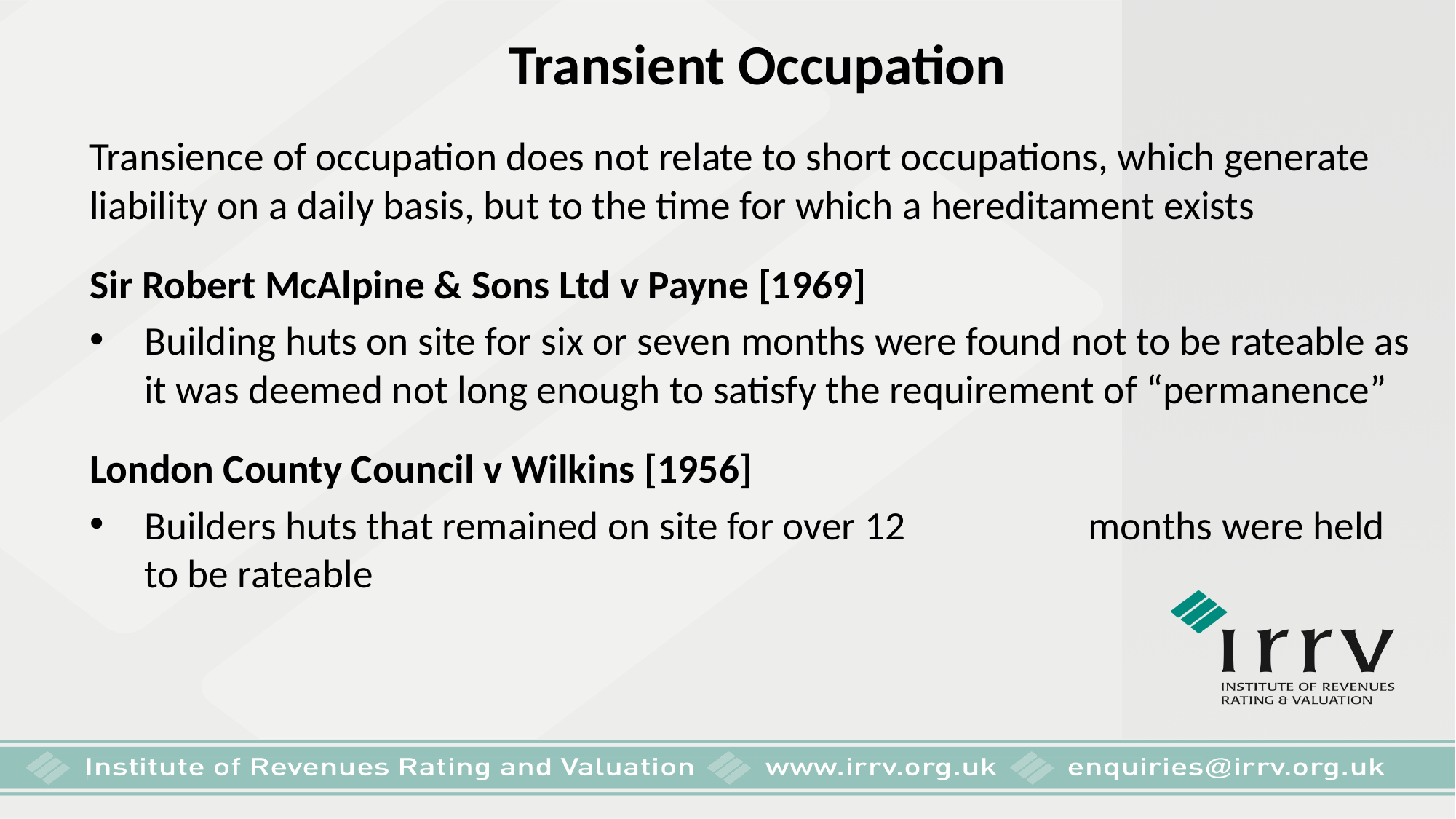

# Transient Occupation
Transience of occupation does not relate to short occupations, which generate liability on a daily basis, but to the time for which a hereditament exists

Sir Robert McAlpine & Sons Ltd v Payne [1969]
Building huts on site for six or seven months were found not to be rateable as it was deemed not long enough to satisfy the requirement of “permanence”

London County Council v Wilkins [1956]
Builders huts that remained on site for over 12                    months were held to be rateable